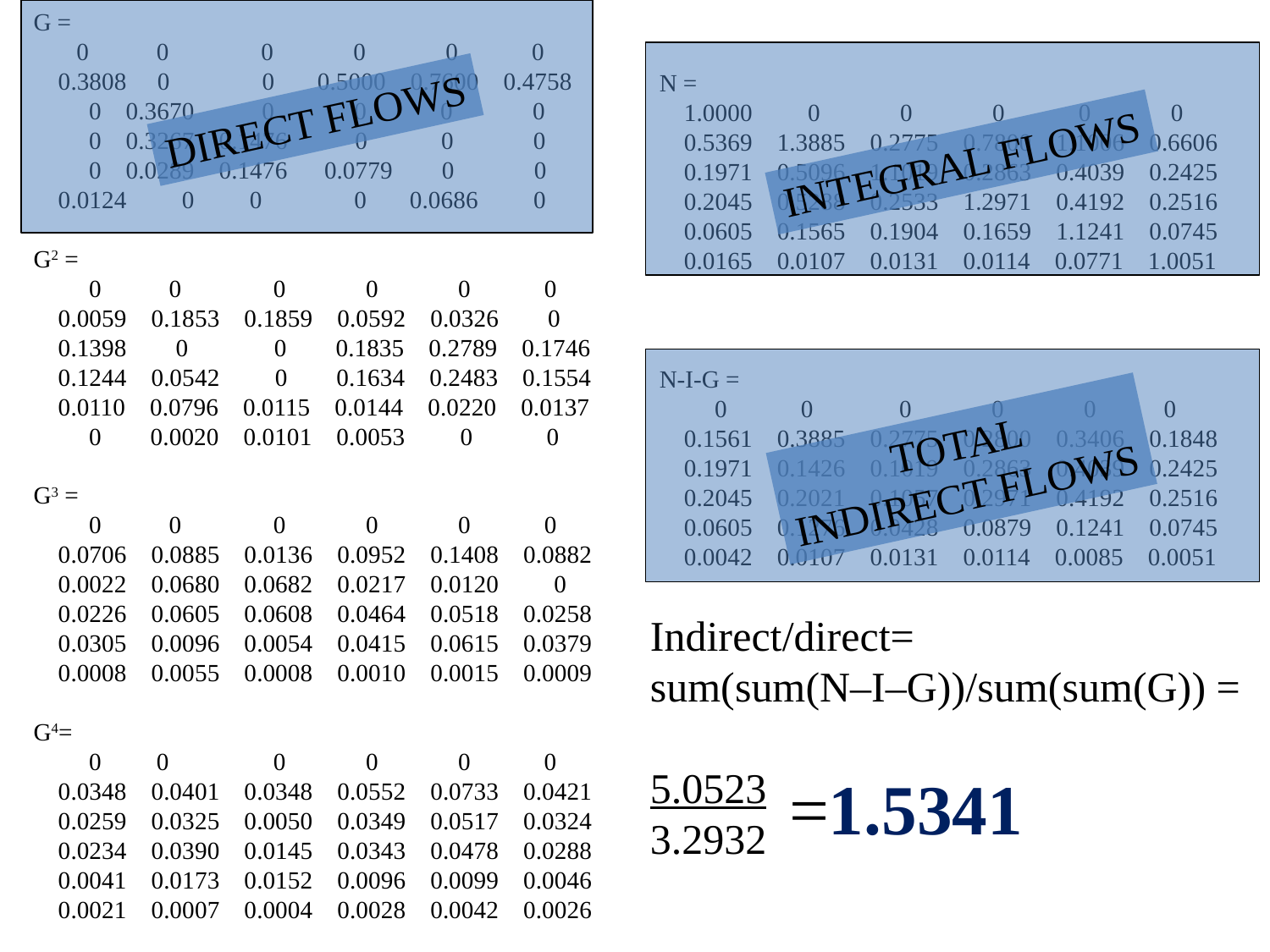

G =
       0           0               0             0             0            0
    0.3808     0               0       0.5000    0.7600    0.4758
         0    0.3670           0             0            0             0
         0    0.3267    0.1476           0            0             0
         0    0.0289    0.1476      0.0779        0             0
    0.0124         0         0               0       0.0686         0

G2 =
         0           0               0             0             0            0
    0.0059    0.1853    0.1859    0.0592    0.0326        0
    0.1398        0              0        0.1835    0.2789    0.1746
    0.1244    0.0542         0        0.1634    0.2483    0.1554
    0.0110    0.0796    0.0115    0.0144    0.0220    0.0137
         0        0.0020    0.0101    0.0053         0            0

G3 =
         0           0               0             0             0            0
    0.0706    0.0885    0.0136    0.0952    0.1408    0.0882
    0.0022    0.0680    0.0682    0.0217    0.0120         0
    0.0226    0.0605    0.0608    0.0464    0.0518    0.0258
    0.0305    0.0096    0.0054    0.0415    0.0615    0.0379
    0.0008    0.0055    0.0008    0.0010    0.0015    0.0009

G4=
         0         0                 0             0             0            0
    0.0348    0.0401    0.0348    0.0552    0.0733    0.0421
    0.0259    0.0325    0.0050    0.0349    0.0517    0.0324
    0.0234    0.0390    0.0145    0.0343    0.0478    0.0288
    0.0041    0.0173    0.0152    0.0096    0.0099    0.0046
    0.0021    0.0007    0.0004    0.0028    0.0042    0.0026

DIRECT FLOWS

N =
    1.0000         0             0             0            0             0
    0.5369    1.3885    0.2775    0.7800    1.1006    0.6606
    0.1971    0.5096    1.1019    0.2863    0.4039    0.2425
    0.2045    0.5288    0.2533    1.2971    0.4192    0.2516
    0.0605    0.1565    0.1904    0.1659    1.1241    0.0745
    0.0165    0.0107    0.0131    0.0114    0.0771    1.0051

N-I-G =
         0            0              0             0             0           0
    0.1561    0.3885    0.2775    0.2800    0.3406    0.1848
    0.1971    0.1426    0.1019    0.2863    0.4039    0.2425
    0.2045    0.2021    0.1057    0.2971    0.4192    0.2516
    0.0605    0.1276    0.0428    0.0879    0.1241    0.0745
    0.0042    0.0107    0.0131    0.0114    0.0085    0.0051

INTEGRAL FLOWS

TOTAL
INDIRECT FLOWS
Indirect/direct=
sum(sum(N–I–G))/sum(sum(G)) =

5.0523
3.2932
=1.5341